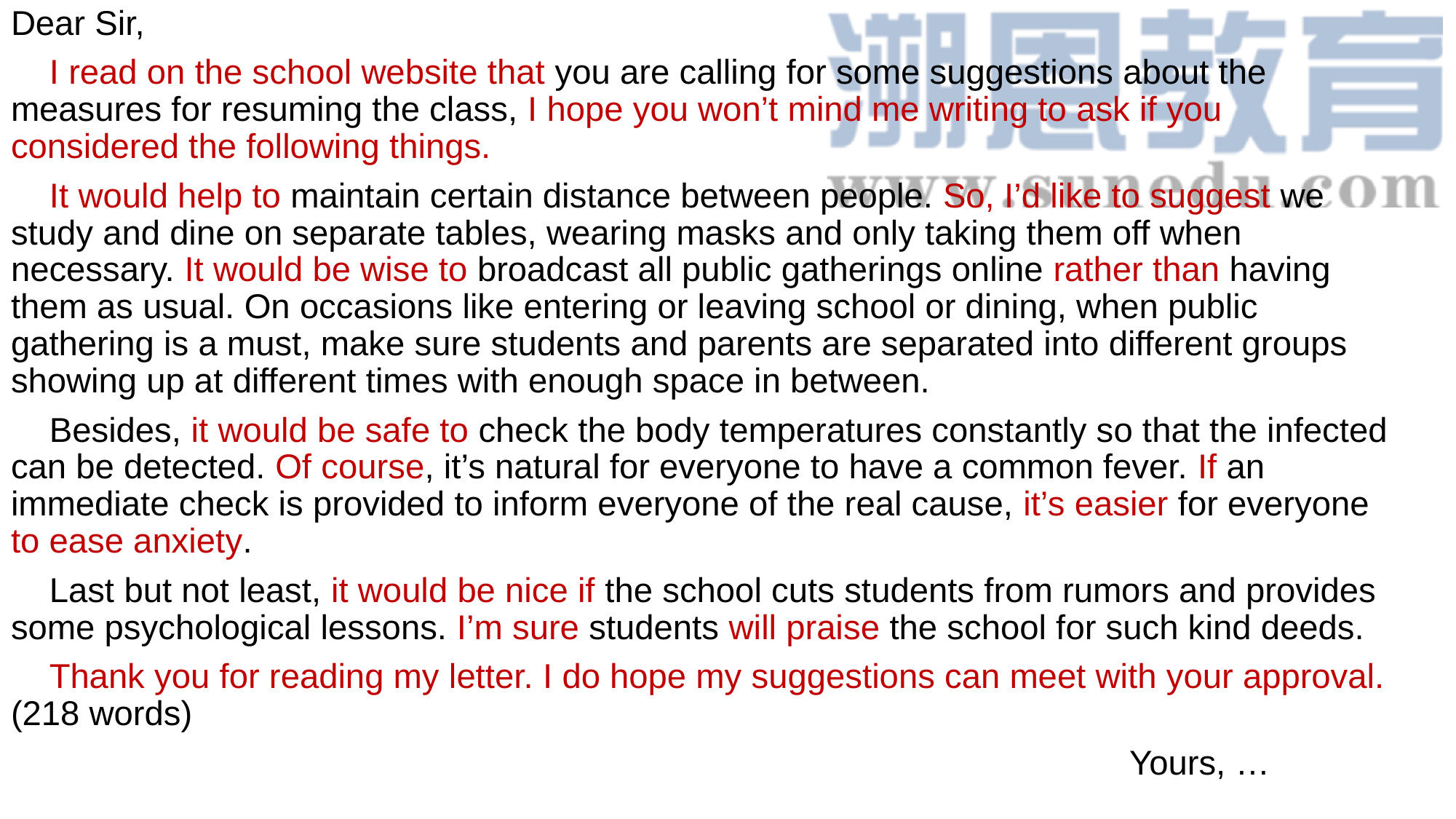

Dear Sir,
    I read on the school website that you are calling for some suggestions about the measures for resuming the class, I hope you won’t mind me writing to ask if you considered the following things.
    It would help to maintain certain distance between people. So, I’d like to suggest we study and dine on separate tables, wearing masks and only taking them off when necessary. It would be wise to broadcast all public gatherings online rather than having them as usual. On occasions like entering or leaving school or dining, when public gathering is a must, make sure students and parents are separated into different groups showing up at different times with enough space in between.
    Besides, it would be safe to check the body temperatures constantly so that the infected can be detected. Of course, it’s natural for everyone to have a common fever. If an immediate check is provided to inform everyone of the real cause, it’s easier for everyone to ease anxiety.
    Last but not least, it would be nice if the school cuts students from rumors and provides some psychological lessons. I’m sure students will praise the school for such kind deeds.
    Thank you for reading my letter. I do hope my suggestions can meet with your approval. (218 words)
                                                                                                                    Yours, …